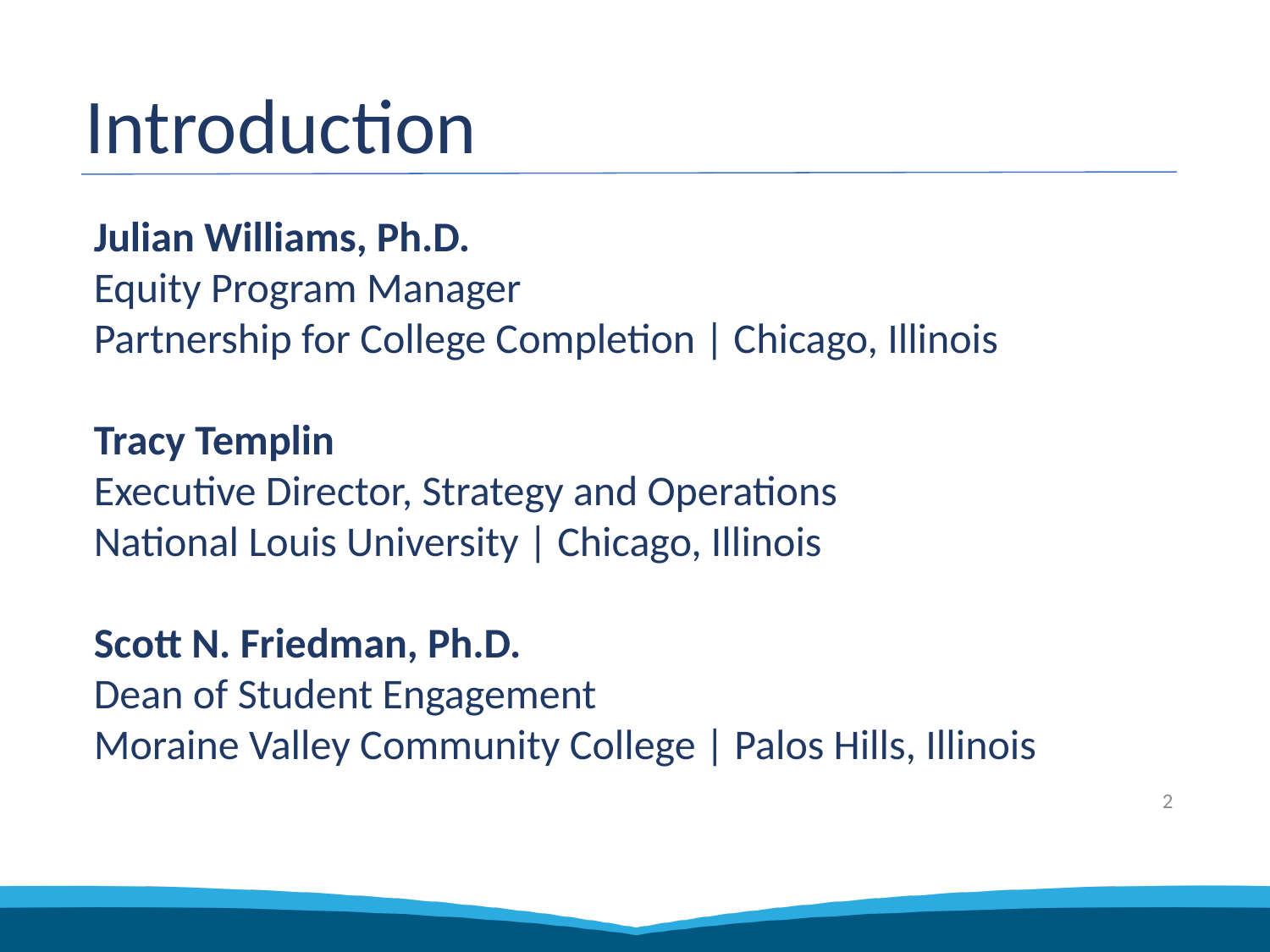

# Introduction
Julian Williams, Ph.D.
Equity Program Manager
Partnership for College Completion | Chicago, Illinois

Tracy Templin
Executive Director, Strategy and Operations
National Louis University | Chicago, Illinois
Scott N. Friedman, Ph.D.
Dean of Student Engagement
Moraine Valley Community College | Palos Hills, Illinois
2